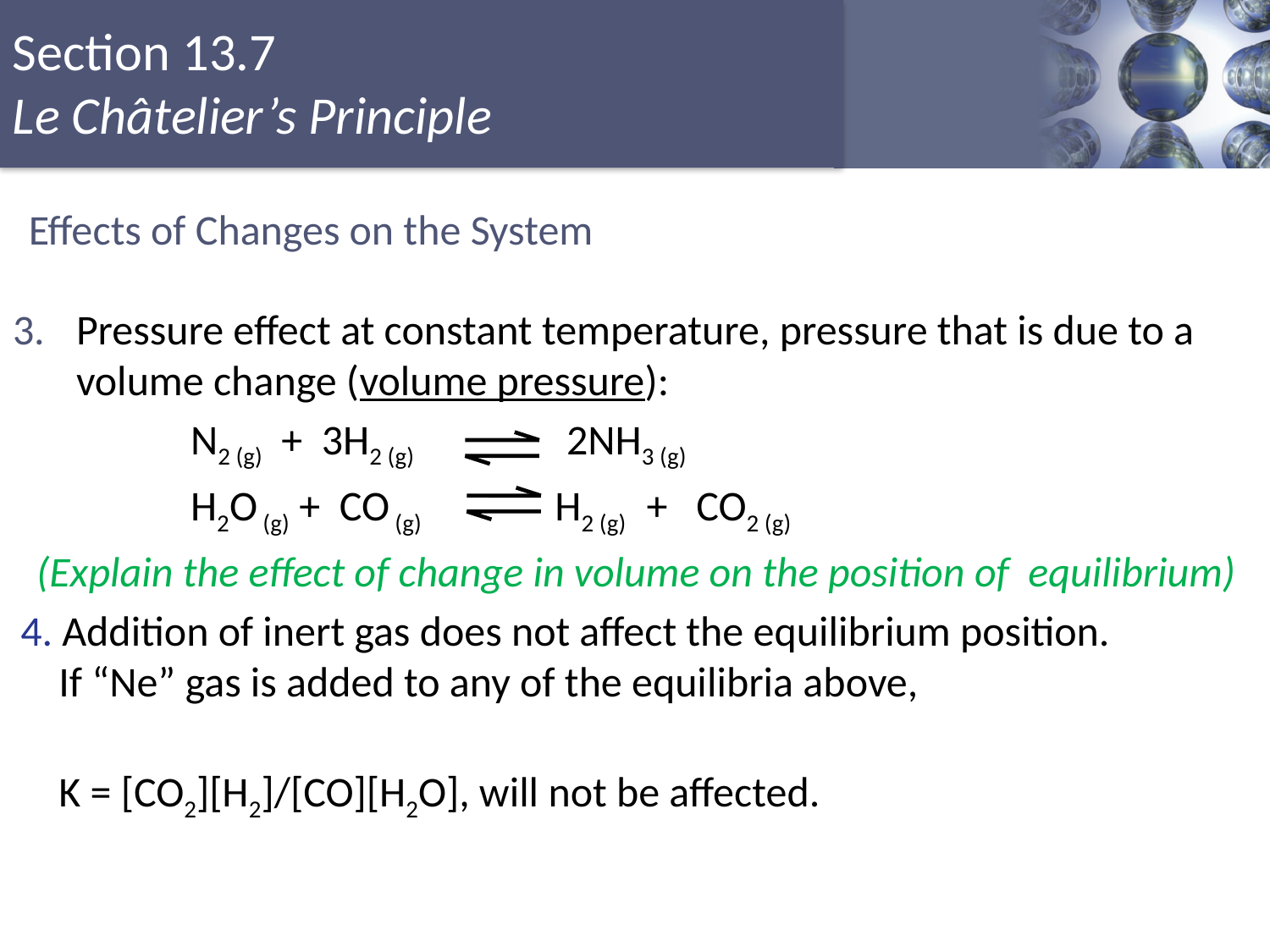

# Effects of Changes on the System
Pressure effect at constant temperature, pressure that is due to a volume change (volume pressure):
            N2 (g)  +  3H2 (g)                2NH3 (g)
            H2O (g) +  CO (g)              H2 (g)   +   CO2 (g)
(Explain the effect of change in volume on the position of  equilibrium)
4. Addition of inert gas does not affect the equilibrium position.
    If “Ne” gas is added to any of the equilibria above,
    K = [CO2][H2]/[CO][H2O], will not be affected.

Copyright © Cengage Learning. All rights reserved
39